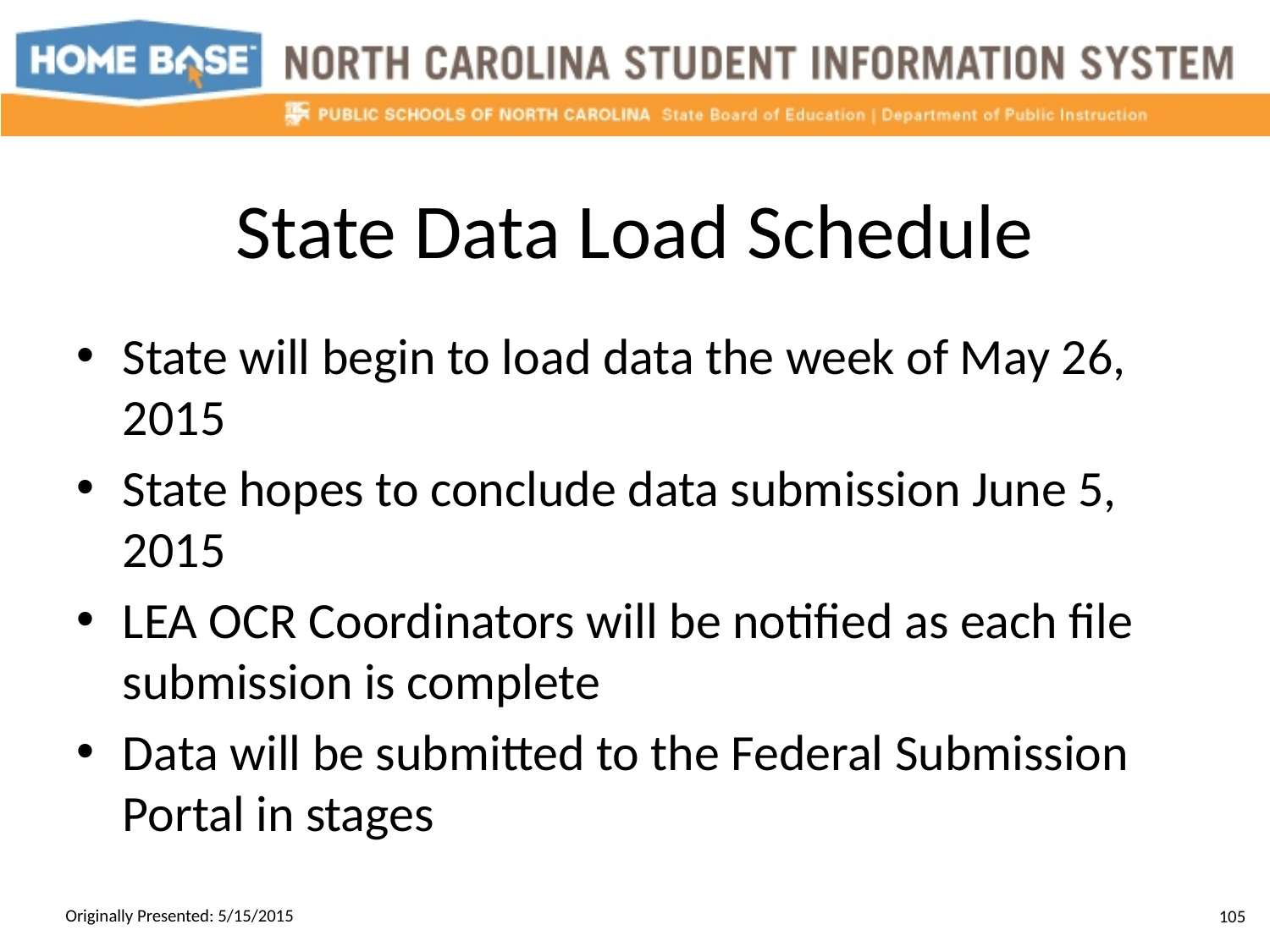

# State Data Load Schedule
State will begin to load data the week of May 26, 2015
State hopes to conclude data submission June 5, 2015
LEA OCR Coordinators will be notified as each file submission is complete
Data will be submitted to the Federal Submission Portal in stages

Originally Presented: 5/15/2015
105